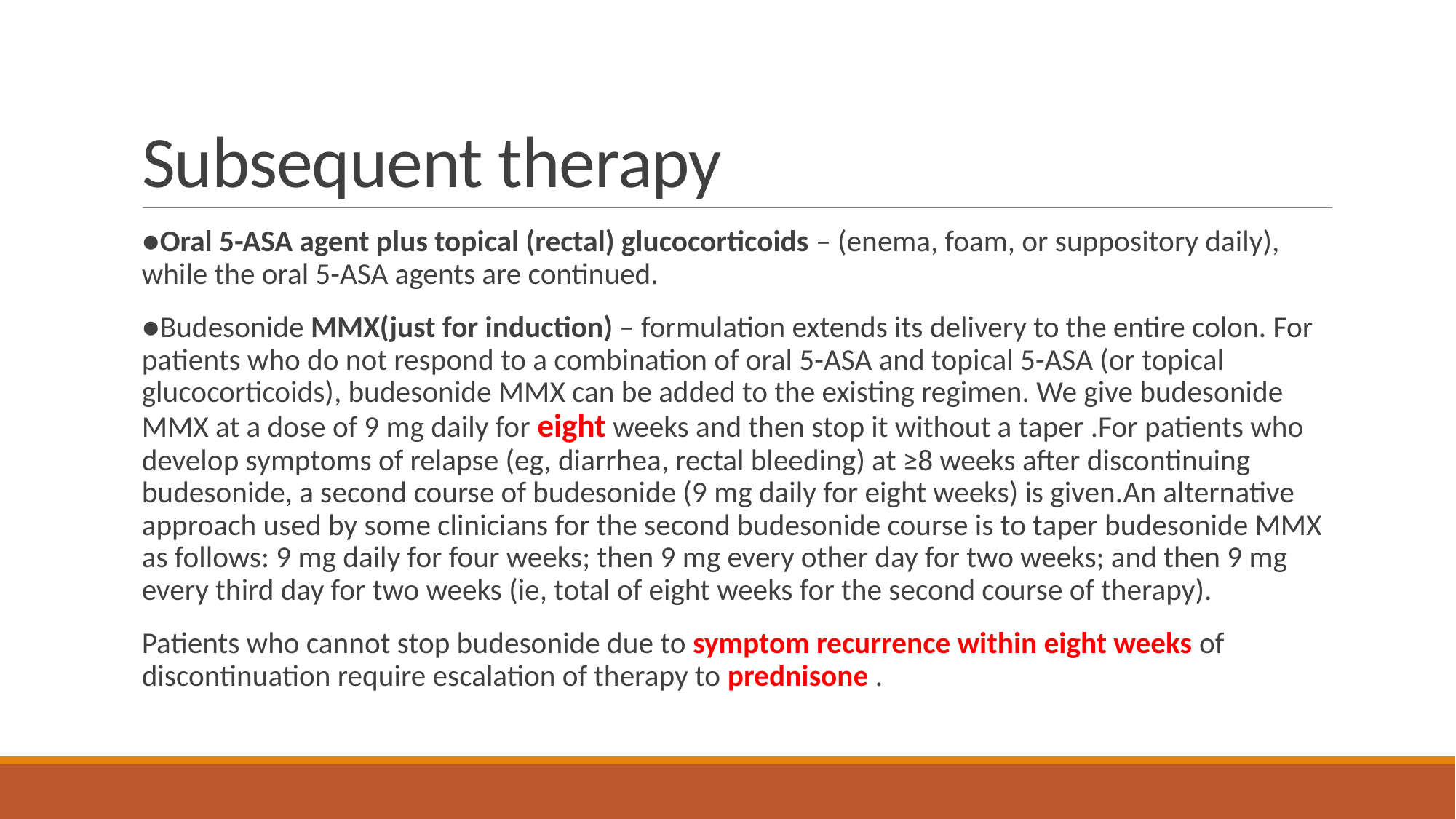

# Subsequent therapy
●Oral 5-ASA agent plus topical (rectal) glucocorticoids – (enema, foam, or suppository daily), while the oral 5-ASA agents are continued.
●Budesonide MMX(just for induction) – formulation extends its delivery to the entire colon. For patients who do not respond to a combination of oral 5-ASA and topical 5-ASA (or topical glucocorticoids), budesonide MMX can be added to the existing regimen. We give budesonide MMX at a dose of 9 mg daily for eight weeks and then stop it without a taper .For patients who develop symptoms of relapse (eg, diarrhea, rectal bleeding) at ≥8 weeks after discontinuing budesonide, a second course of budesonide (9 mg daily for eight weeks) is given.An alternative approach used by some clinicians for the second budesonide course is to taper budesonide MMX as follows: 9 mg daily for four weeks; then 9 mg every other day for two weeks; and then 9 mg every third day for two weeks (ie, total of eight weeks for the second course of therapy).
Patients who cannot stop budesonide due to symptom recurrence within eight weeks of discontinuation require escalation of therapy to prednisone .